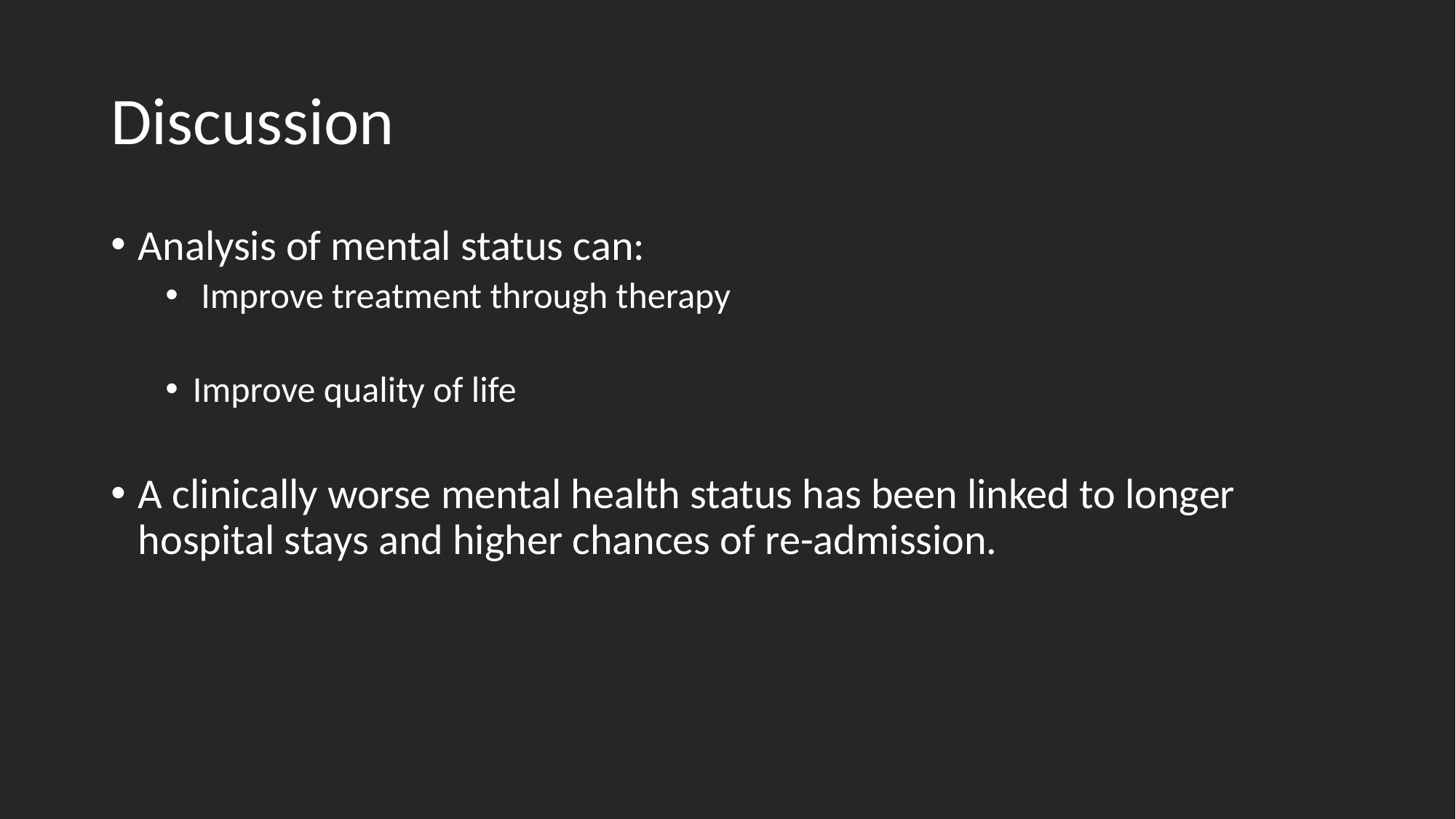

# Discussion
Analysis of mental status can:
 Improve treatment through therapy

Improve quality of life

A clinically worse mental health status has been linked to longer hospital stays and higher chances of re-admission.